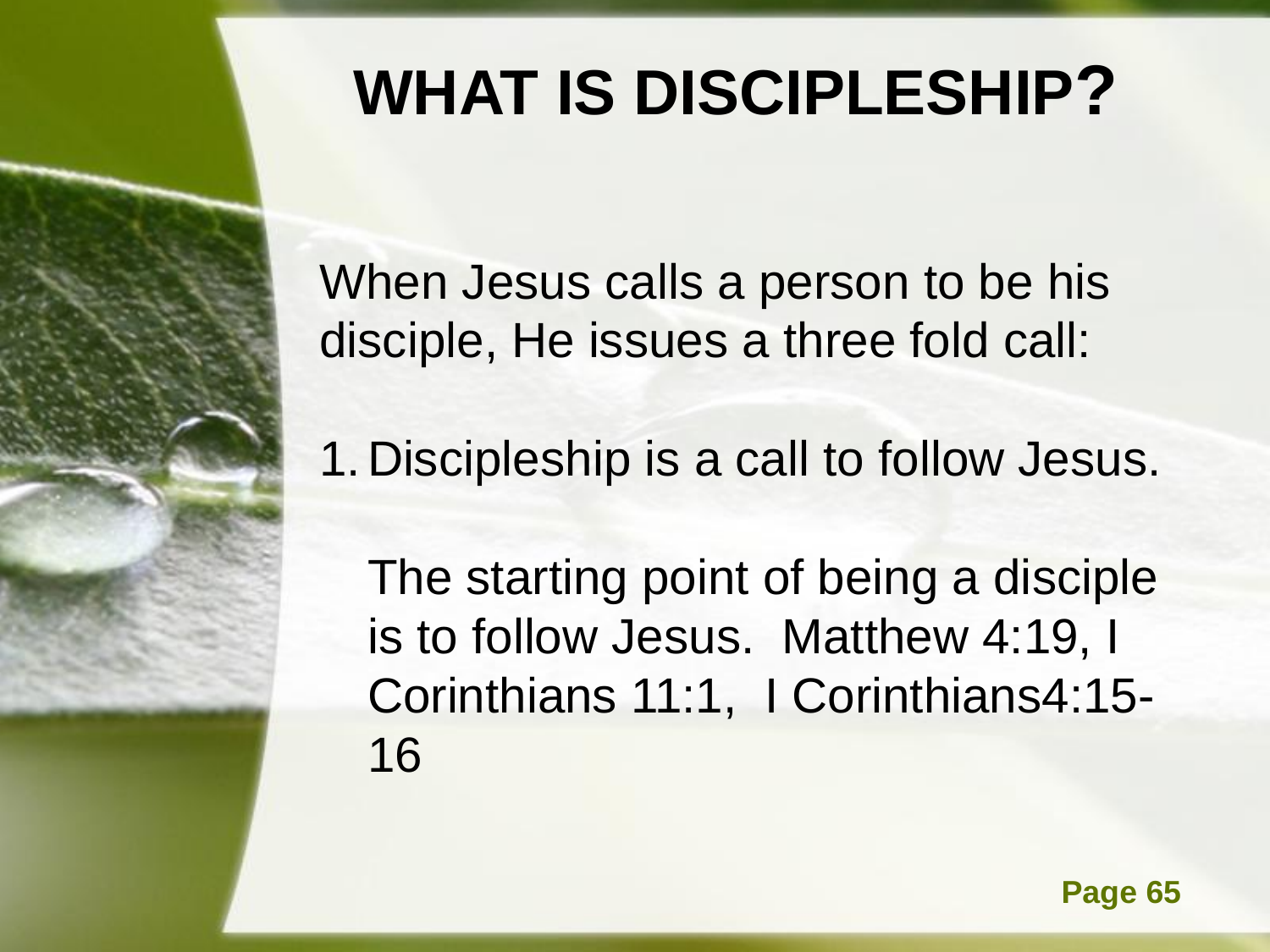

# WHAT IS DISCIPLESHIP?
When Jesus calls a person to be his disciple, He issues a three fold call:

Discipleship is a call to follow Jesus.
	The starting point of being a disciple is to follow Jesus.  Matthew 4:19, I Corinthians 11:1,  I Corinthians4:15-16